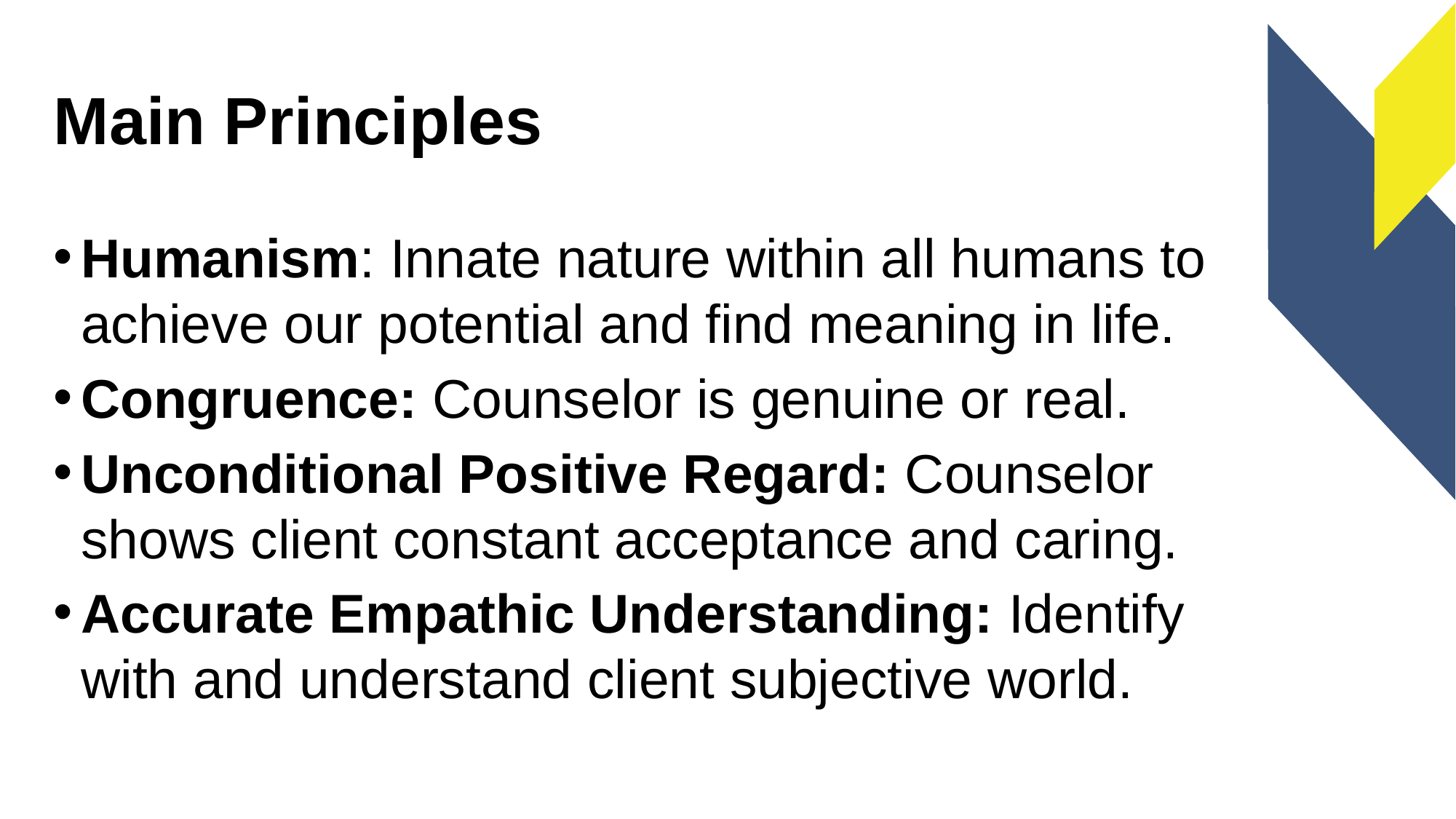

# Main Principles
Humanism: Innate nature within all humans to achieve our potential and find meaning in life.
Congruence: Counselor is genuine or real.
Unconditional Positive Regard: Counselor shows client constant acceptance and caring.
Accurate Empathic Understanding: Identify with and understand client subjective world.